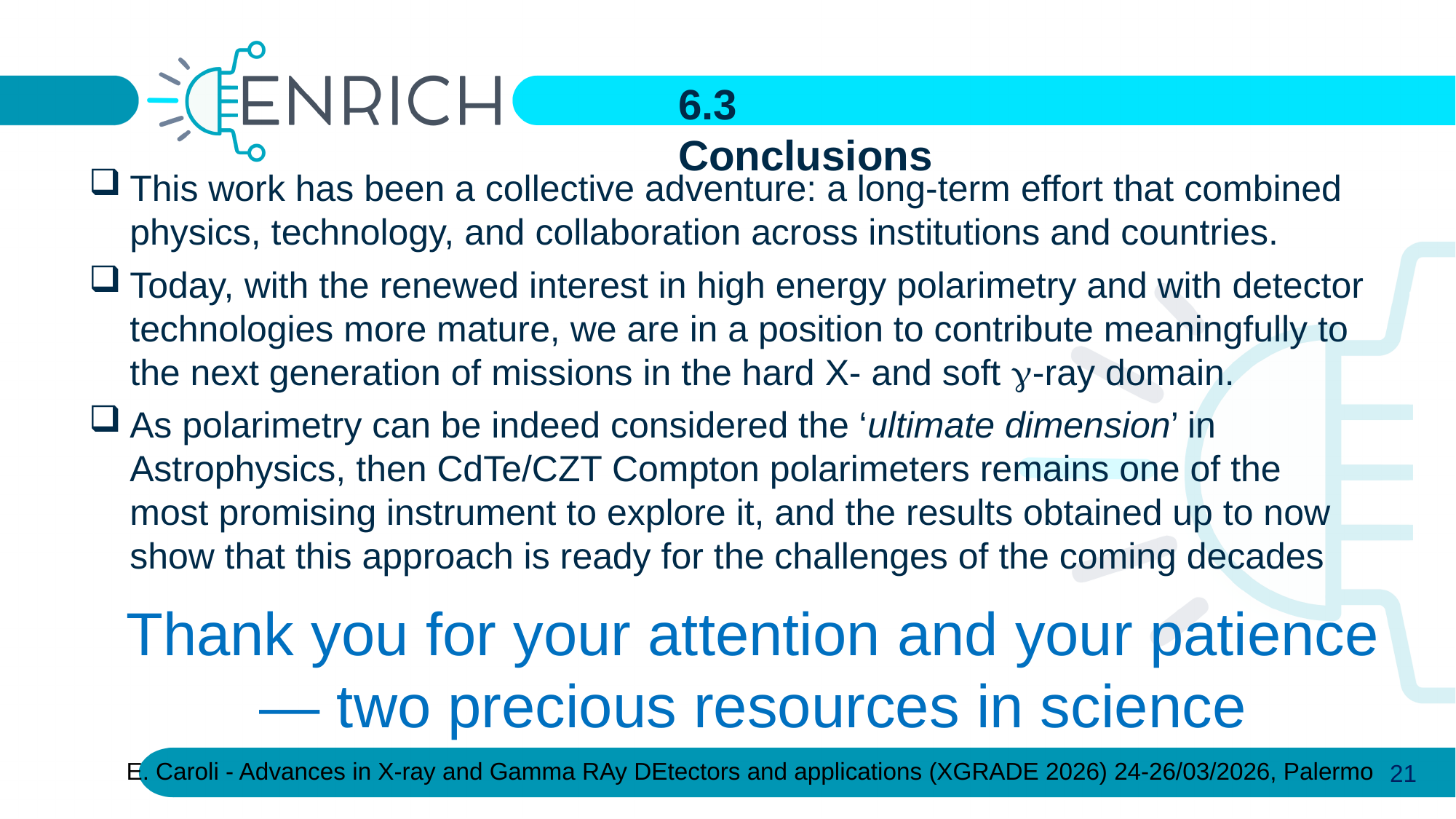

6.3 Conclusions
This work has been a collective adventure: a long-term effort that combined physics, technology, and collaboration across institutions and countries.
Today, with the renewed interest in high energy polarimetry and with detector technologies more mature, we are in a position to contribute meaningfully to the next generation of missions in the hard X- and soft γ-ray domain.
As polarimetry can be indeed considered the ‘ultimate dimension’ in Astrophysics, then CdTe/CZT Compton polarimeters remains one of the most promising instrument to explore it, and the results obtained up to now show that this approach is ready for the challenges of the coming decades
Thank you for your attention and your patience — two precious resources in science
E. Caroli - Advances in X-ray and Gamma RAy DEtectors and applications (XGRADE 2026) 24-26/03/2026, Palermo
21